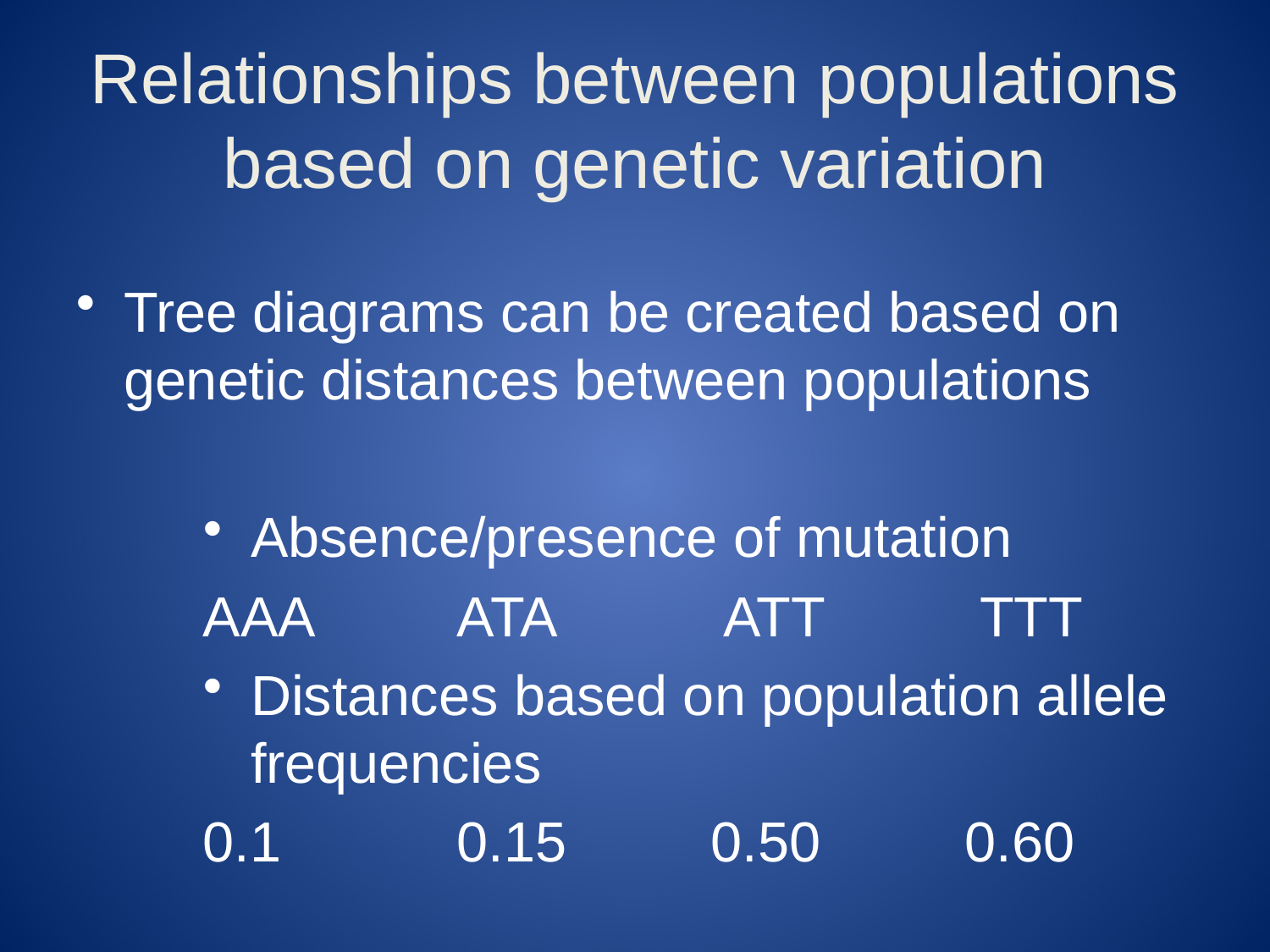

Relationships between populations based on genetic variation

Tree diagrams can be created based on genetic distances between populations

Absence/presence of mutation
AAA	 	ATA		 ATT		 TTT
Distances based on population allele frequencies
0.1		0.15		0.50		0.60